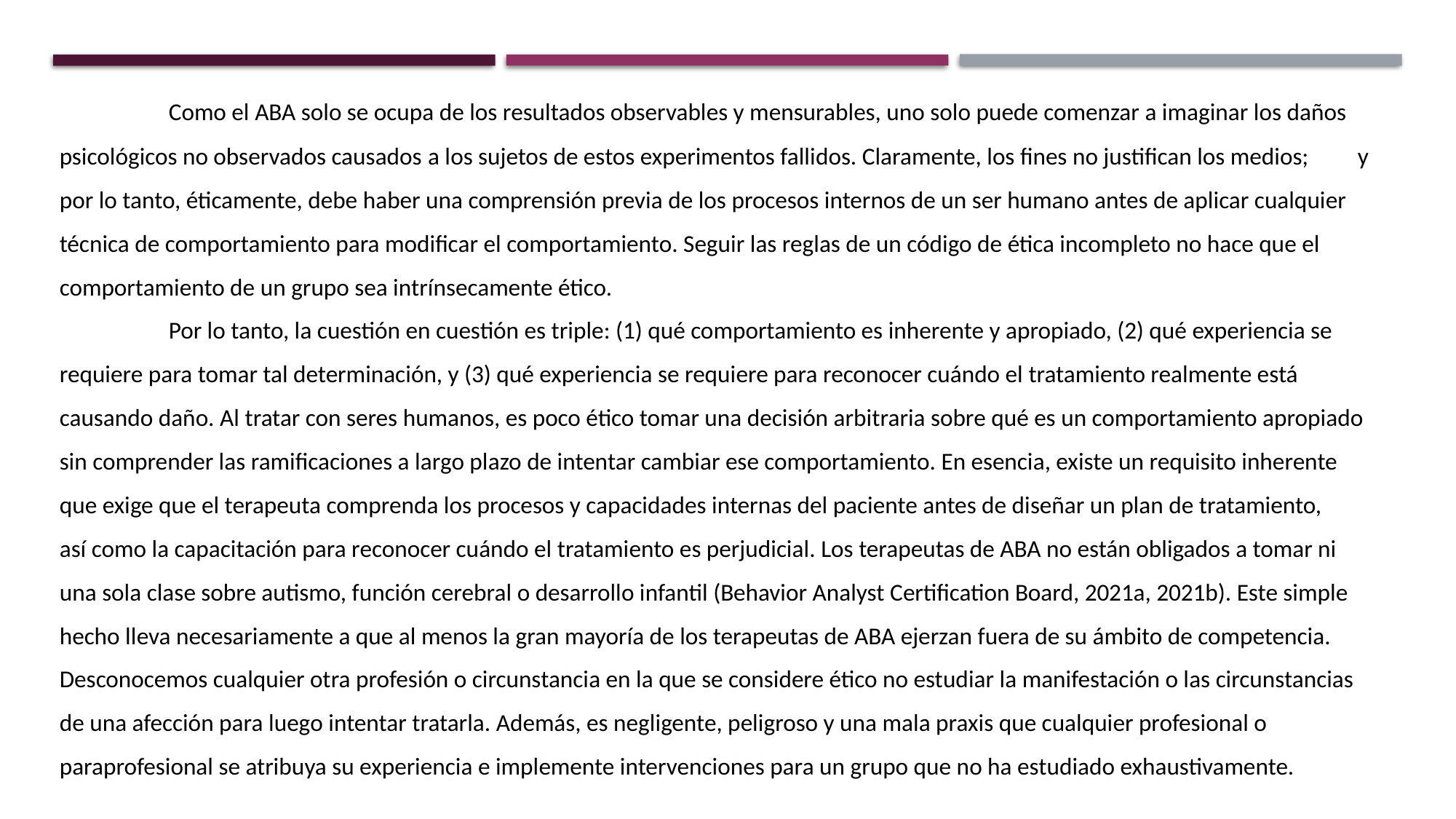

Como el ABA solo se ocupa de los resultados observables y mensurables, uno solo puede comenzar a imaginar los daños psicológicos no observados causados ​​a los sujetos de estos experimentos fallidos. Claramente, los fines no justifican los medios;         y por lo tanto, éticamente, debe haber una comprensión previa de los procesos internos de un ser humano antes de aplicar cualquier técnica de comportamiento para modificar el comportamiento. Seguir las reglas de un código de ética incompleto no hace que el comportamiento de un grupo sea intrínsecamente ético.
	Por lo tanto, la cuestión en cuestión es triple: (1) qué comportamiento es inherente y apropiado, (2) qué experiencia se requiere para tomar tal determinación, y (3) qué experiencia se requiere para reconocer cuándo el tratamiento realmente está causando daño. Al tratar con seres humanos, es poco ético tomar una decisión arbitraria sobre qué es un comportamiento apropiado sin comprender las ramificaciones a largo plazo de intentar cambiar ese comportamiento. En esencia, existe un requisito inherente que exige que el terapeuta comprenda los procesos y capacidades internas del paciente antes de diseñar un plan de tratamiento,    así como la capacitación para reconocer cuándo el tratamiento es perjudicial. Los terapeutas de ABA no están obligados a tomar ni una sola clase sobre autismo, función cerebral o desarrollo infantil (Behavior Analyst Certification Board, 2021a, 2021b). Este simple hecho lleva necesariamente a que al menos la gran mayoría de los terapeutas de ABA ejerzan fuera de su ámbito de competencia. Desconocemos cualquier otra profesión o circunstancia en la que se considere ético no estudiar la manifestación o las circunstancias de una afección para luego intentar tratarla. Además, es negligente, peligroso y una mala praxis que cualquier profesional o paraprofesional se atribuya su experiencia e implemente intervenciones para un grupo que no ha estudiado exhaustivamente.
																					…..